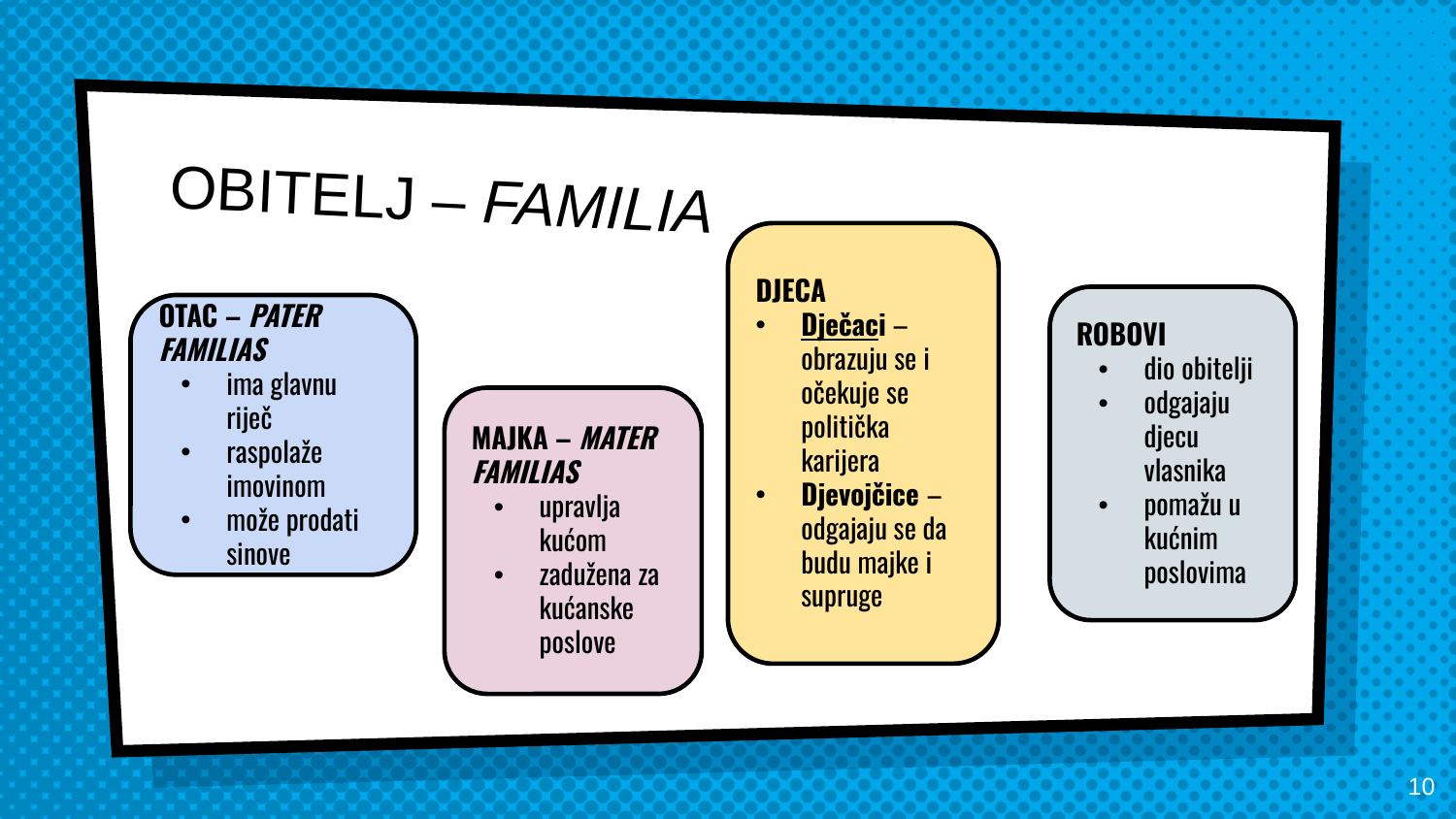

# OBITELJ – FAMILIA
DJECA
Dječaci – obrazuju se i očekuje se politička karijera
Djevojčice – odgajaju se da budu majke i supruge
ROBOVI
dio obitelji
odgajaju djecu vlasnika
pomažu u kućnim poslovima
OTAC – PATER FAMILIAS
ima glavnu riječ
raspolaže imovinom
može prodati sinove
MAJKA – MATER FAMILIAS
upravlja kućom
zadužena za kućanske poslove
10